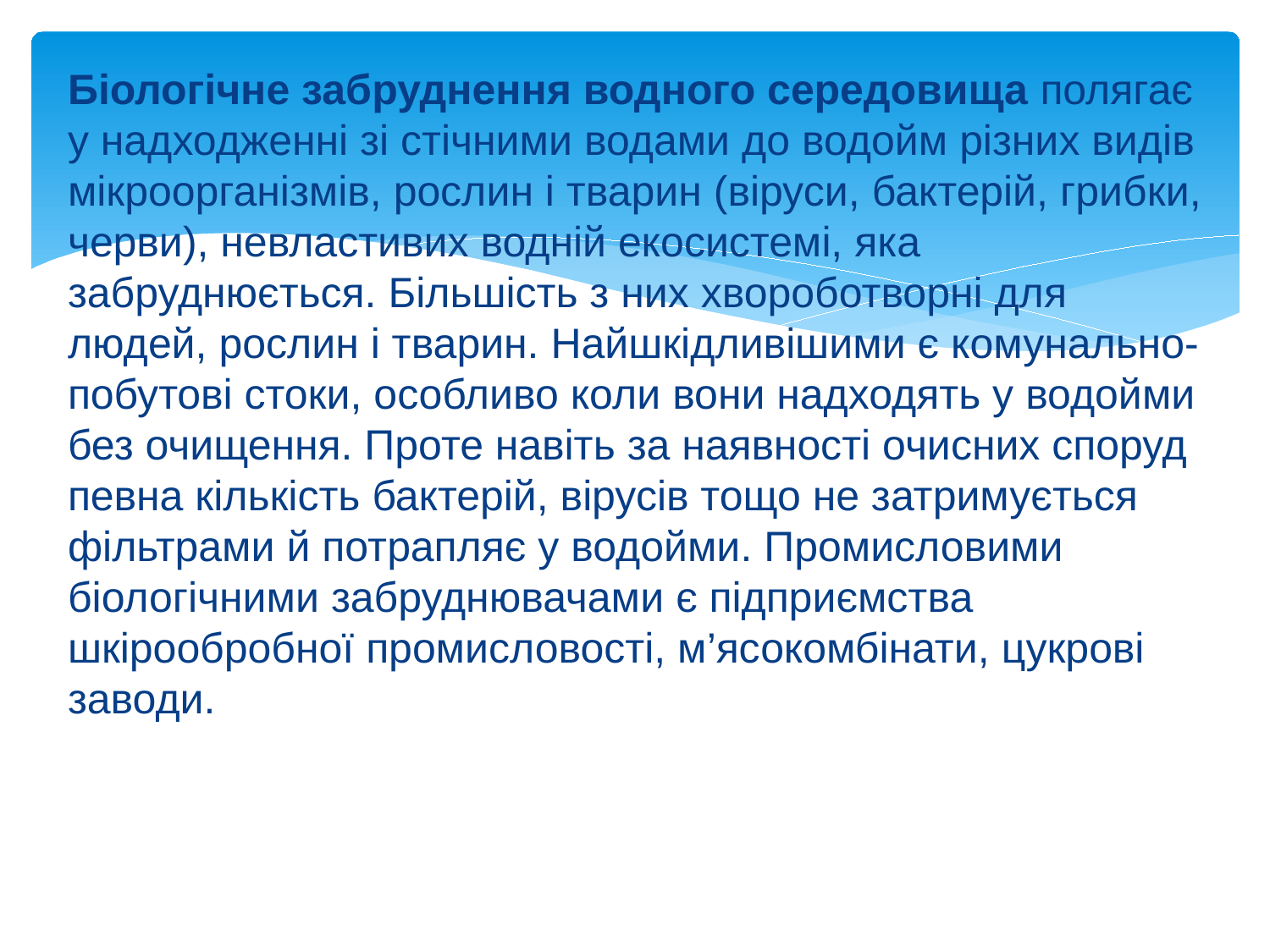

Бiологiчне забруднення водного середовища полягає у надходженні зі стічними водами до водойм різних видів мiкроорганiзмiв, рослин i тварин (віруси, бактерій, грибки, черви), невластивих водній екосистемі, яка забруднюється. Бiльшiсть з них хвороботворні для людей, рослин i тварин. Найшкідливішими є комунально-побутові стоки, особливо коли вони надходять у водойми без очищення. Проте навіть за наявності очисних споруд певна кількість бактерій, вірусів тощо не затримується фільтрами й потрапляє у водойми. Промисловими біологічними забруднювачами є підприємства шкiрообробної промисловості, м’ясокомбінати, цукрові заводи.